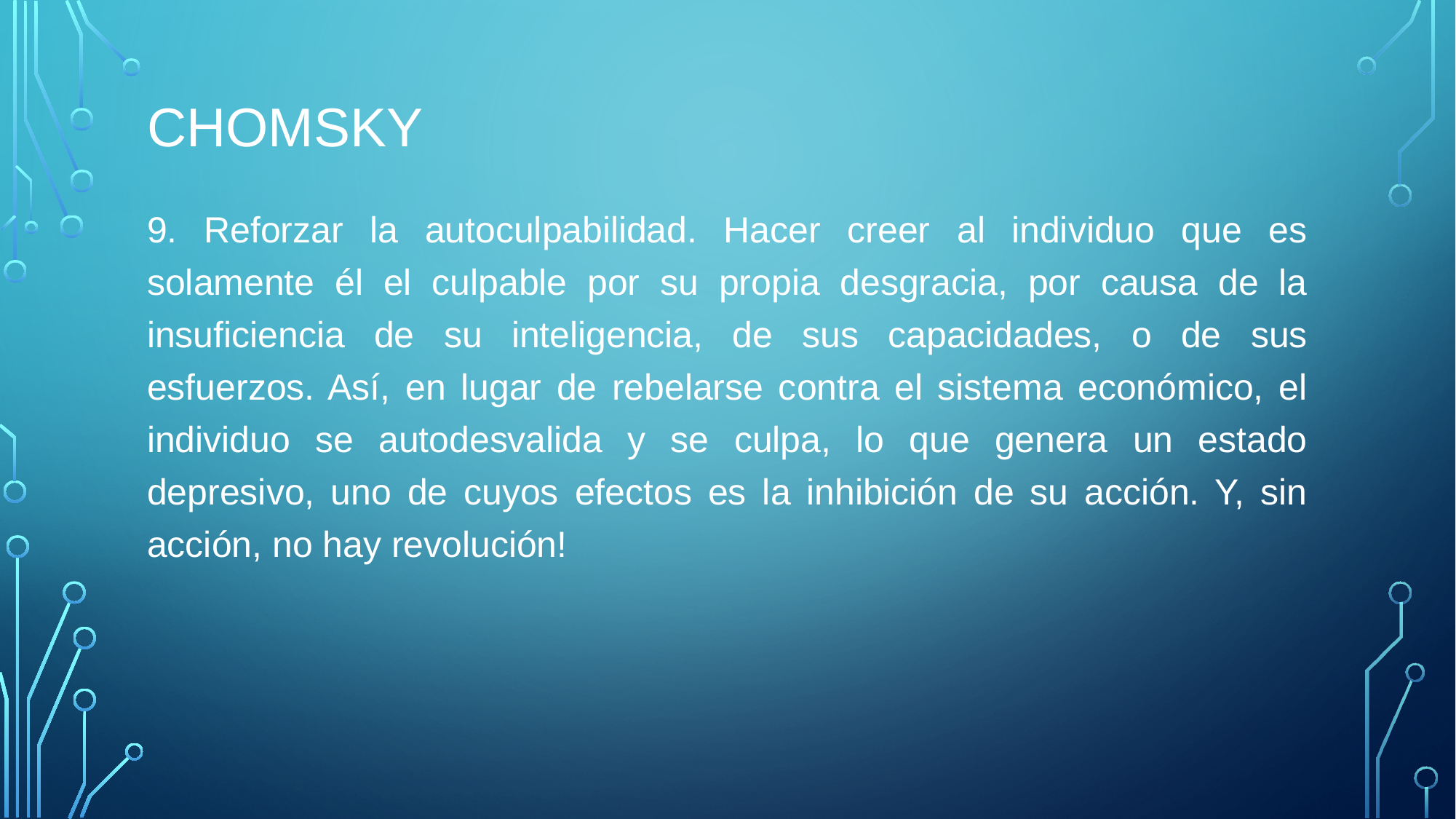

# Chomsky
9. Reforzar la autoculpabilidad. Hacer creer al individuo que es solamente él el culpable por su propia desgracia, por causa de la insuficiencia de su inteligencia, de sus capacidades, o de sus esfuerzos. Así, en lugar de rebelarse contra el sistema económico, el individuo se autodesvalida y se culpa, lo que genera un estado depresivo, uno de cuyos efectos es la inhibición de su acción. Y, sin acción, no hay revolución!